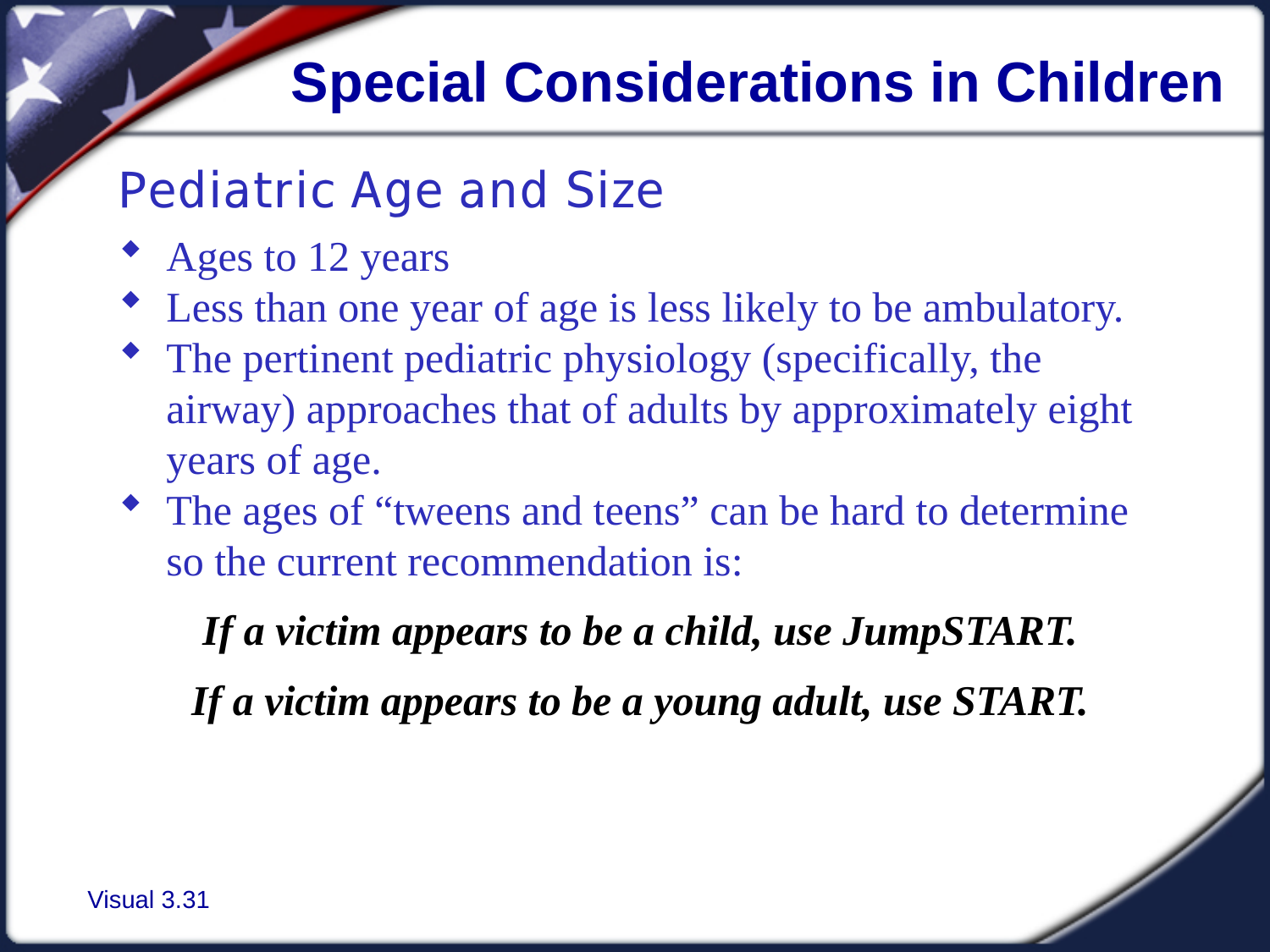

Special Considerations in Children
Pediatric Age and Size
Ages to 12 years
Less than one year of age is less likely to be ambulatory.
The pertinent pediatric physiology (specifically, the airway) approaches that of adults by approximately eight years of age.
The ages of “tweens and teens” can be hard to determine so the current recommendation is:
If a victim appears to be a child, use JumpSTART.
If a victim appears to be a young adult, use START.